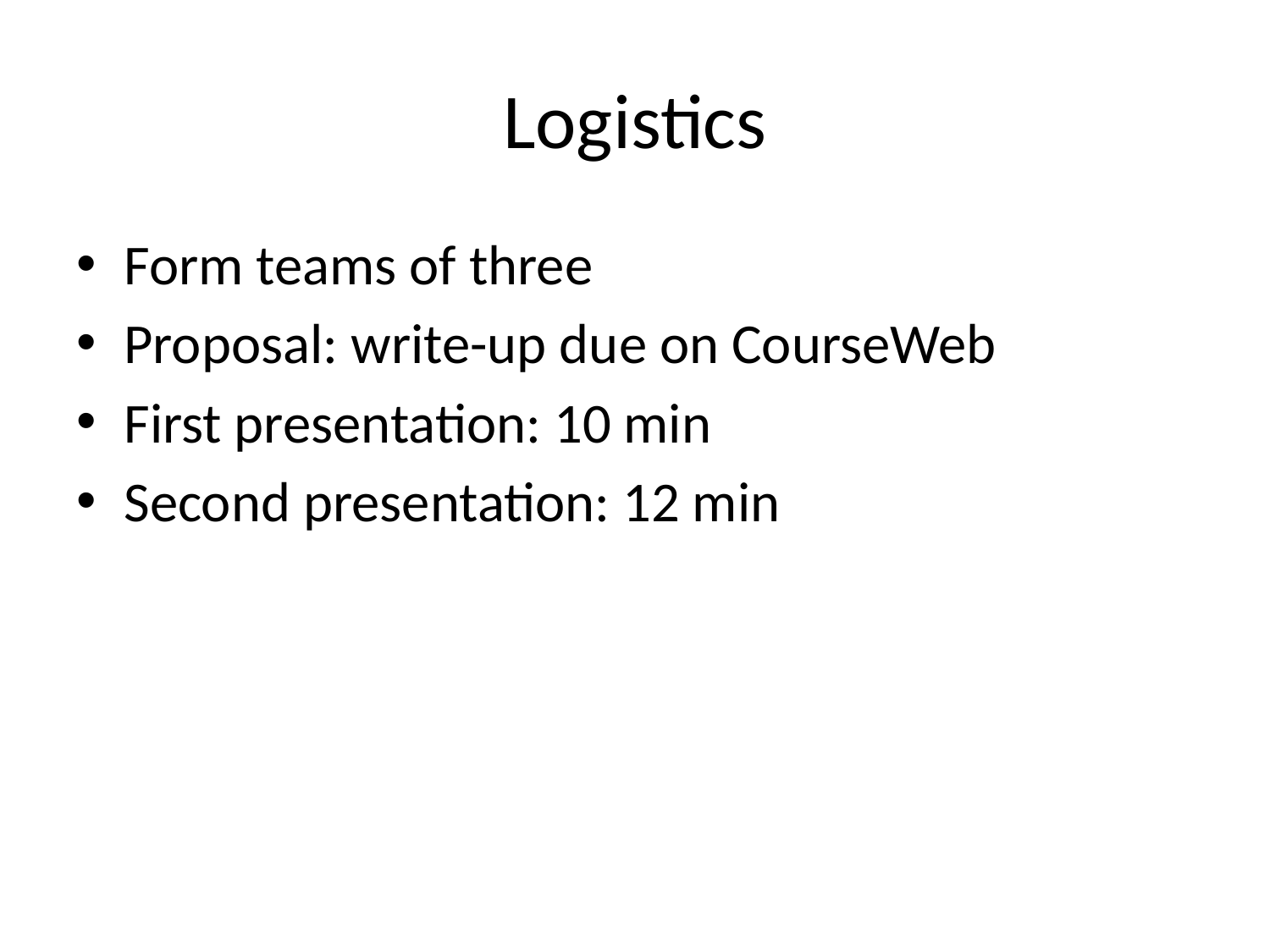

# Logistics
Form teams of three
Proposal: write-up due on CourseWeb
First presentation: 10 min
Second presentation: 12 min